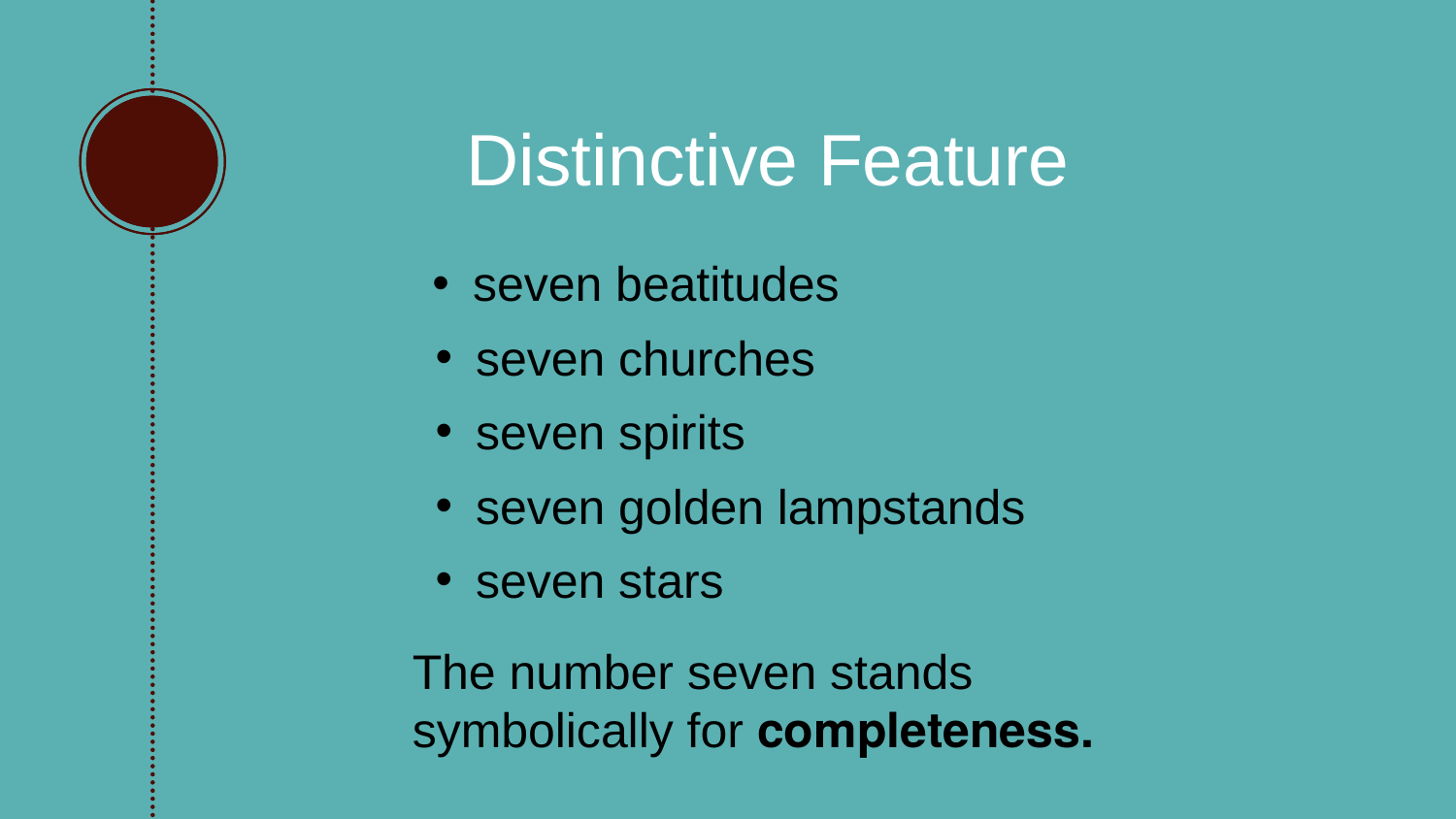

Distinctive Feature
seven beatitudes
seven churches
seven spirits
seven golden lampstands
seven stars
The number seven stands symbolically for completeness.